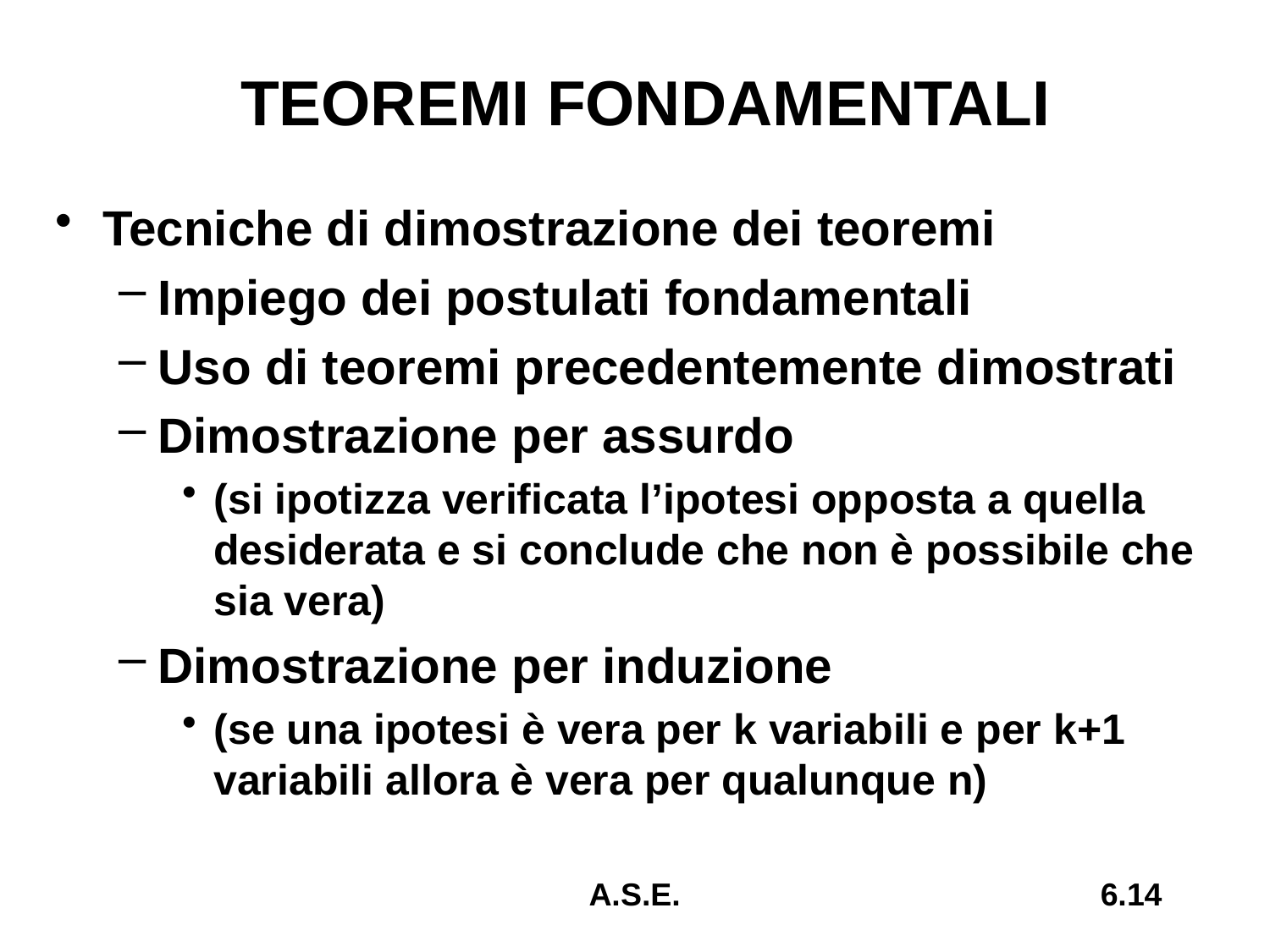

# TEOREMI FONDAMENTALI
Tecniche di dimostrazione dei teoremi
Impiego dei postulati fondamentali
Uso di teoremi precedentemente dimostrati
Dimostrazione per assurdo
(si ipotizza verificata l’ipotesi opposta a quella desiderata e si conclude che non è possibile che sia vera)
Dimostrazione per induzione
(se una ipotesi è vera per k variabili e per k+1 variabili allora è vera per qualunque n)
A.S.E.
6.14